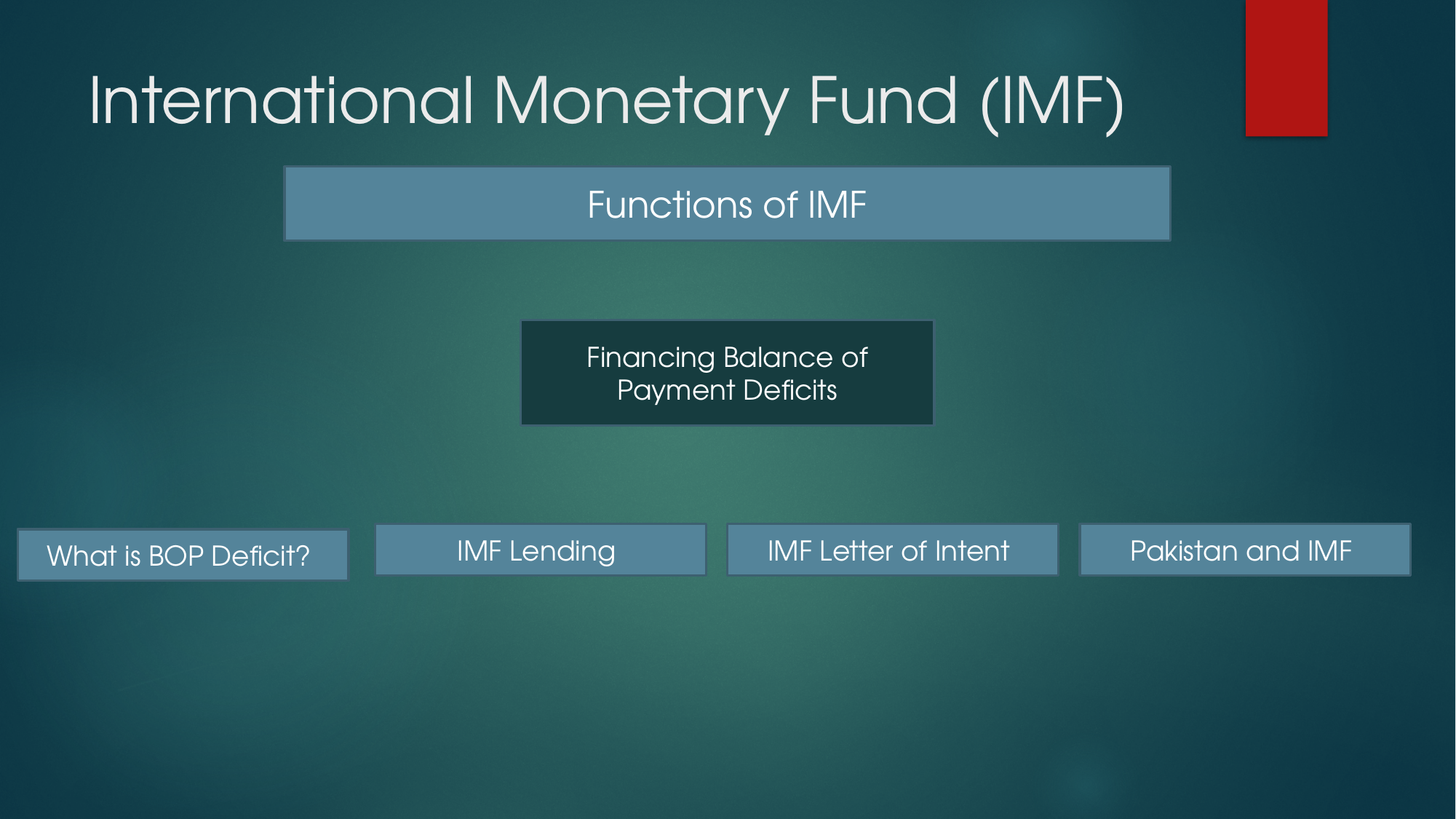

# International Monetary Fund (IMF)
Functions of IMF

Financing Balance of Payment Deficits
IMF Lending
IMF Letter of Intent
Pakistan and IMF
What is BOP Deficit?